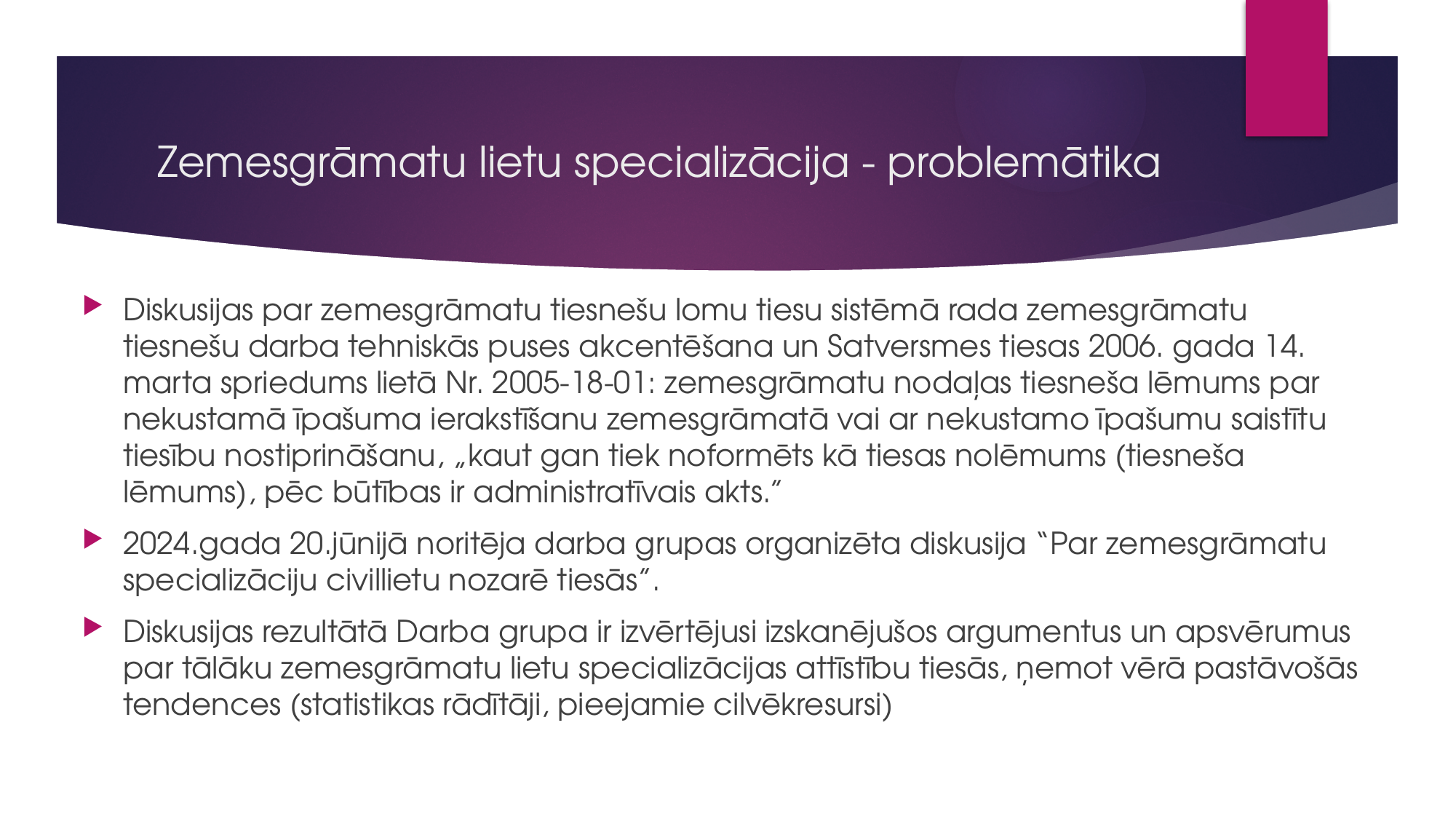

# Zemesgrāmatu lietu specializācija - problemātika

Diskusijas par zemesgrāmatu tiesnešu lomu tiesu sistēmā rada zemesgrāmatu tiesnešu darba tehniskās puses akcentēšana un Satversmes tiesas 2006. gada 14. marta spriedums lietā Nr. 2005-18-01: zemesgrāmatu nodaļas tiesneša lēmums par nekustamā īpašuma ierakstīšanu zemesgrāmatā vai ar nekustamo īpašumu saistītu tiesību nostiprināšanu, „kaut gan tiek noformēts kā tiesas nolēmums (tiesneša lēmums), pēc būtības ir administratīvais akts.”
2024.gada 20.jūnijā noritēja darba grupas organizēta diskusija “Par zemesgrāmatu specializāciju civillietu nozarē tiesās”.
Diskusijas rezultātā Darba grupa ir izvērtējusi izskanējušos argumentus un apsvērumus par tālāku zemesgrāmatu lietu specializācijas attīstību tiesās, ņemot vērā pastāvošās tendences (statistikas rādītāji, pieejamie cilvēkresursi)